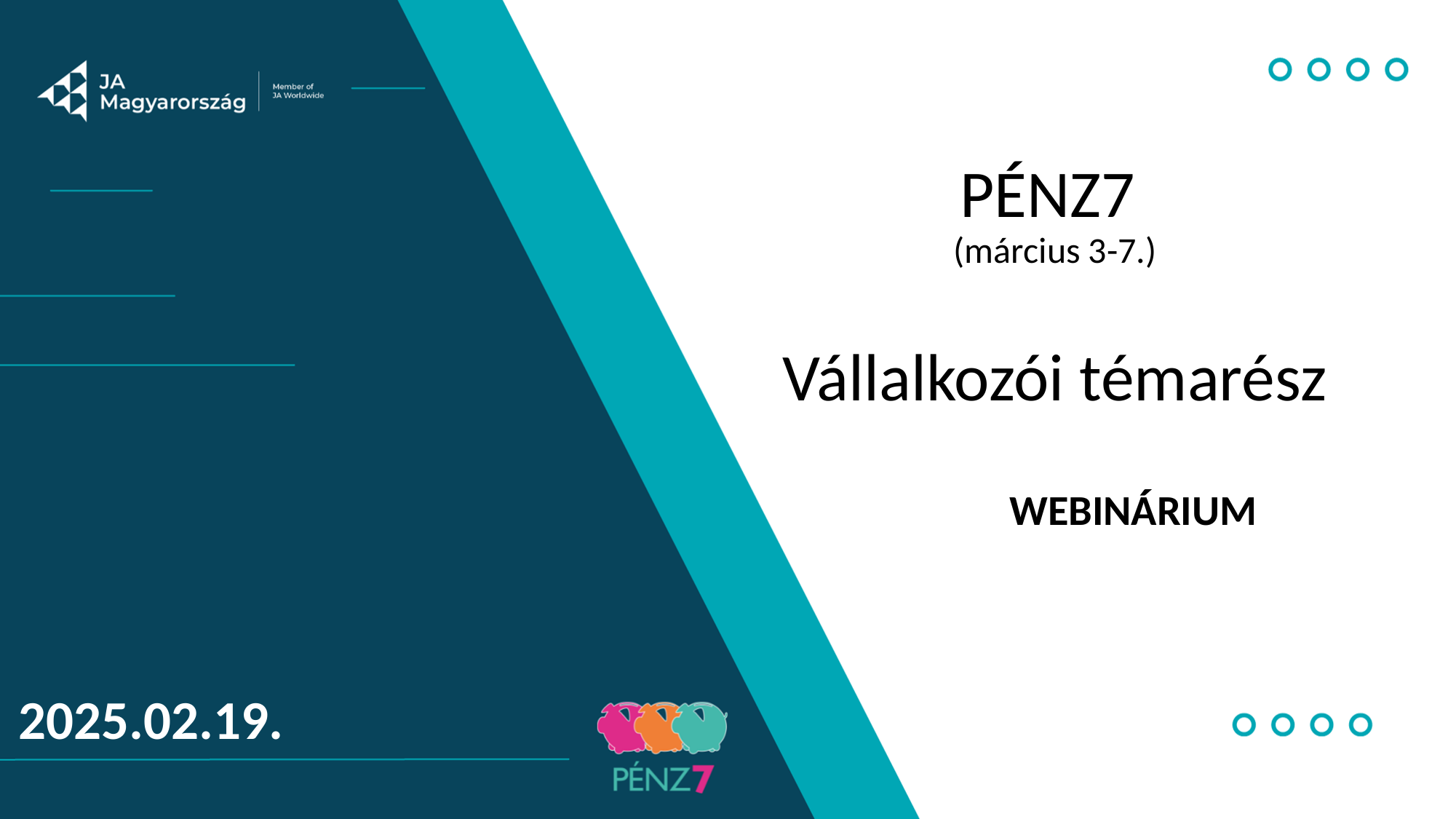

# PÉNZ7 (március 3-7.) Vállalkozói témarész
WEBINÁRIUM
2025.02.19.